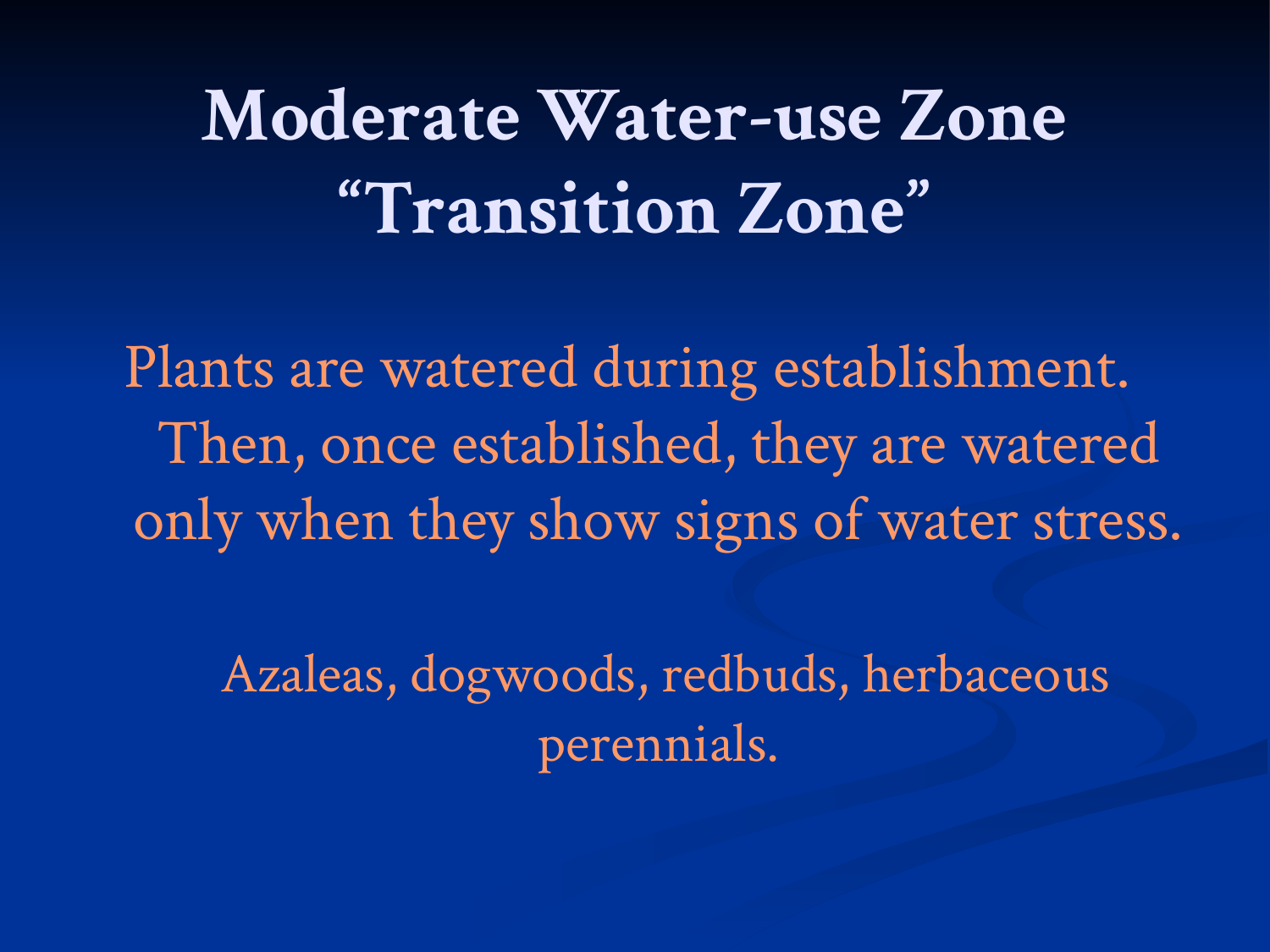

# Moderate Water-use Zone “Transition Zone”
Plants are watered during establishment.  Then, once established, they are watered only when they show signs of water stress.
 Azaleas, dogwoods, redbuds, herbaceous perennials.